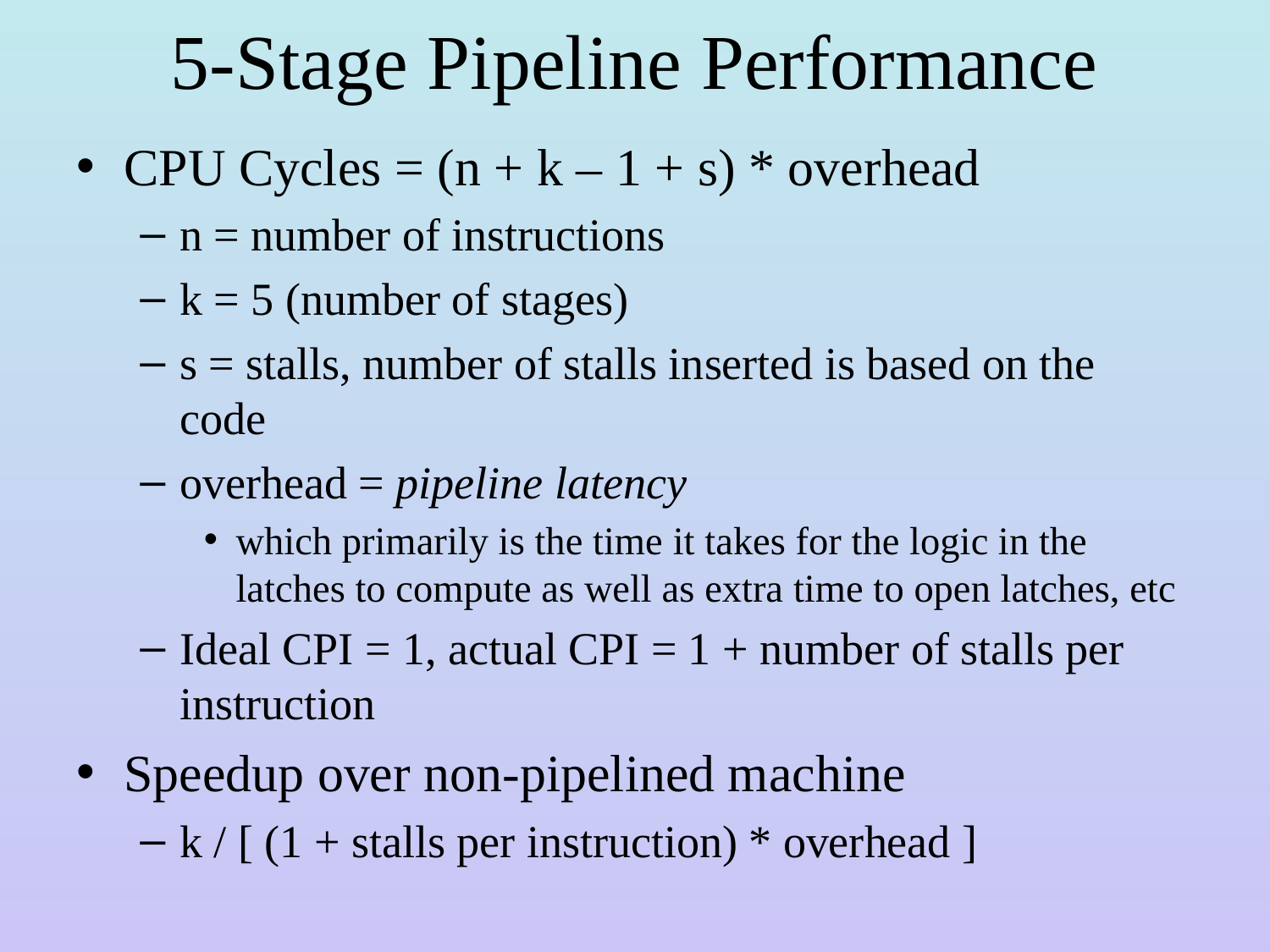

# 5-Stage Pipeline Performance
CPU Cycles = (n + k – 1 + s) * overhead
n = number of instructions
k = 5 (number of stages)
s = stalls, number of stalls inserted is based on the code
overhead = pipeline latency
which primarily is the time it takes for the logic in the latches to compute as well as extra time to open latches, etc
Ideal CPI = 1, actual CPI = 1 + number of stalls per instruction
Speedup over non-pipelined machine
k / [ (1 + stalls per instruction) * overhead ]